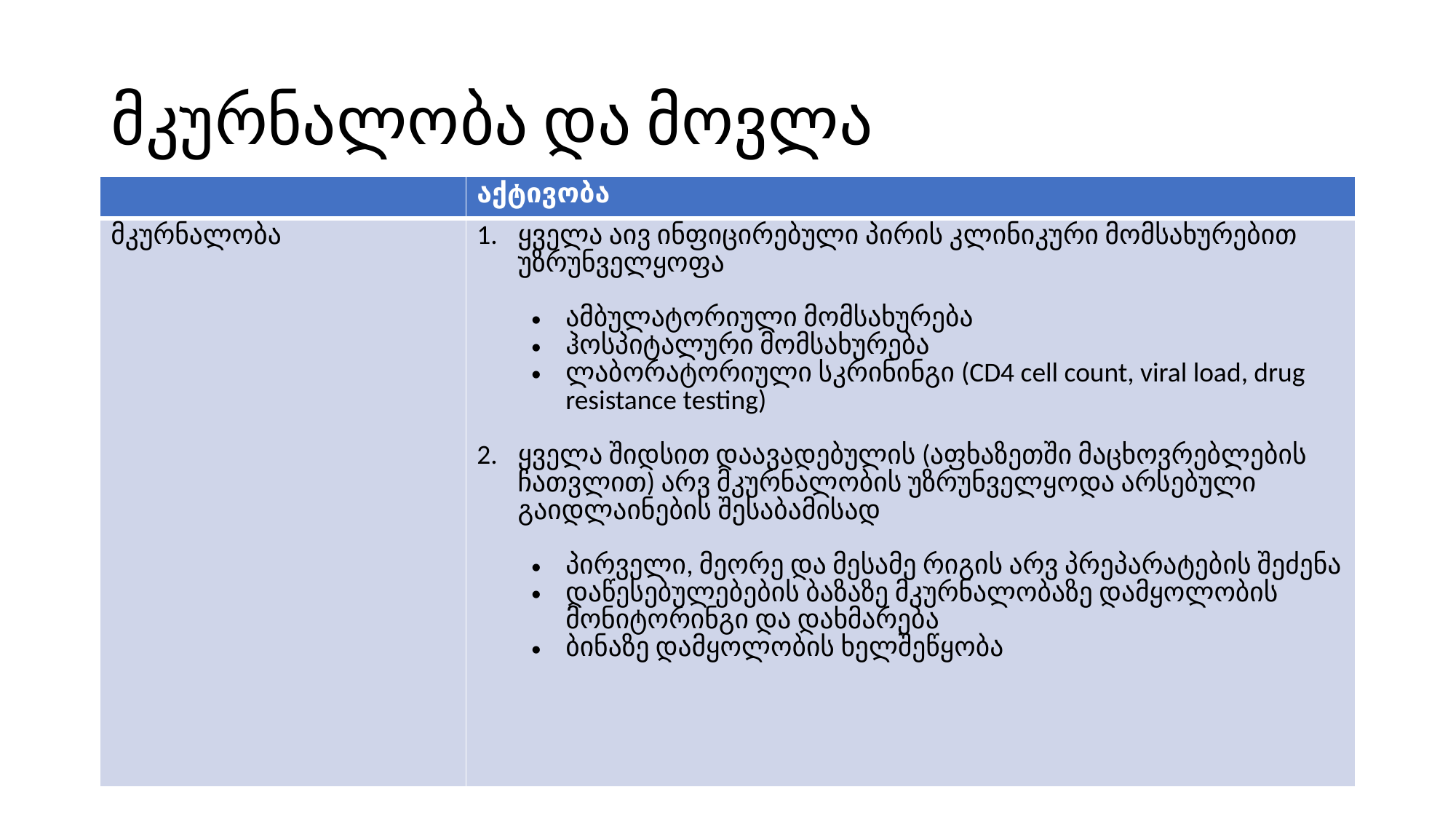

# მკურნალობა და მოვლა
|  | აქტივობა |
| --- | --- |
| მკურნალობა | ყველა აივ ინფიცირებული პირის კლინიკური მომსახურებით უზრუნველყოფა ამბულატორიული მომსახურება ჰოსპიტალური მომსახურება ლაბორატორიული სკრინინგი (CD4 cell count, viral load, drug resistance testing) ყველა შიდსით დაავადებულის (აფხაზეთში მაცხოვრებლების ჩათვლით) არვ მკურნალობის უზრუნველყოდა არსებული გაიდლაინების შესაბამისად პირველი, მეორე და მესამე რიგის არვ პრეპარატების შეძენა დაწესებულებების ბაზაზე მკურნალობაზე დამყოლობის მონიტორინგი და დახმარება ბინაზე დამყოლობის ხელშეწყობა |